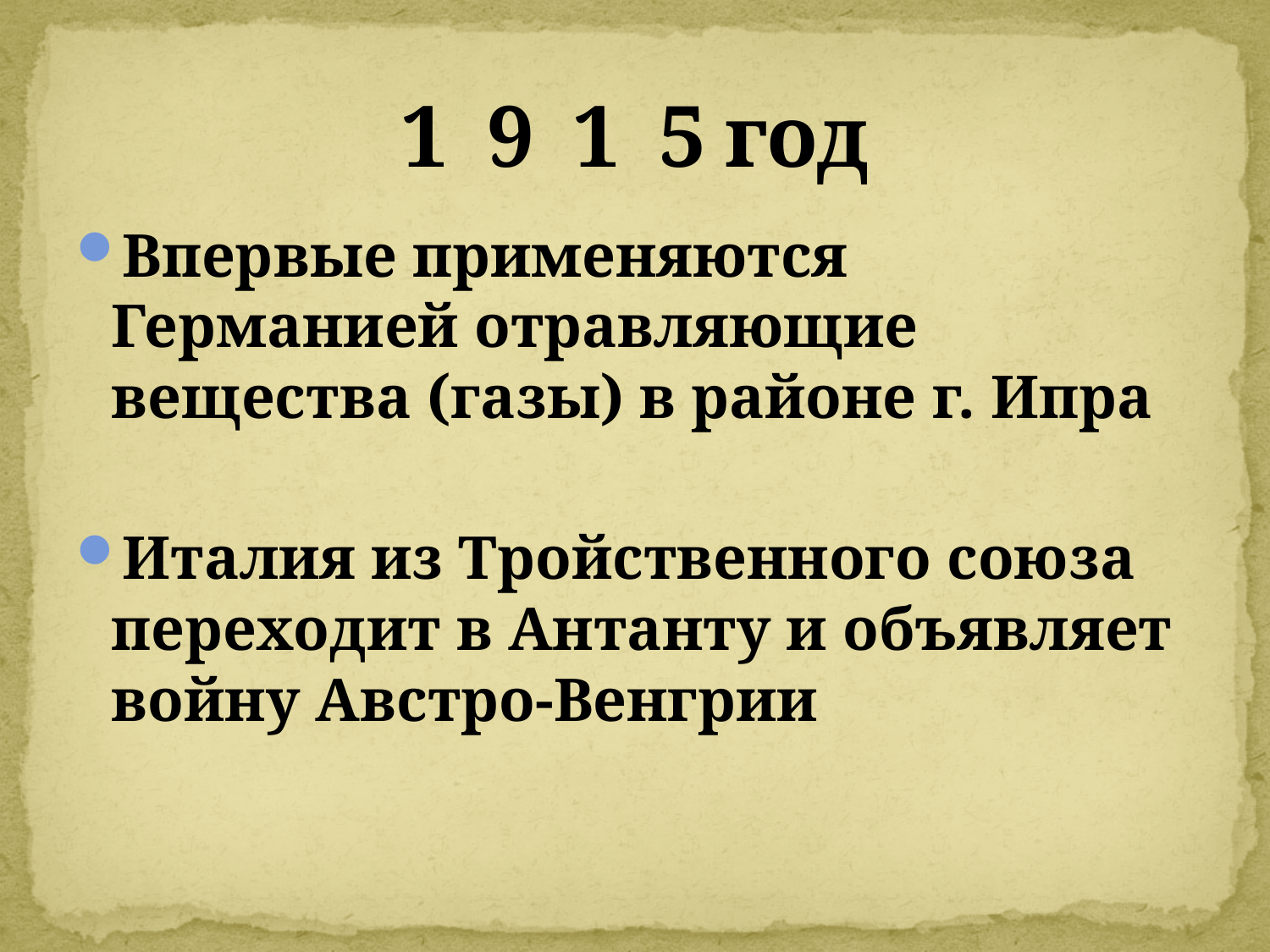

# 1  9  1  5 год
Впервые применяются Германией отравляющие вещества (газы) в районе г. Ипра

Италия из Тройственного союза переходит в Антанту и объявляет войну Австро-Венгрии